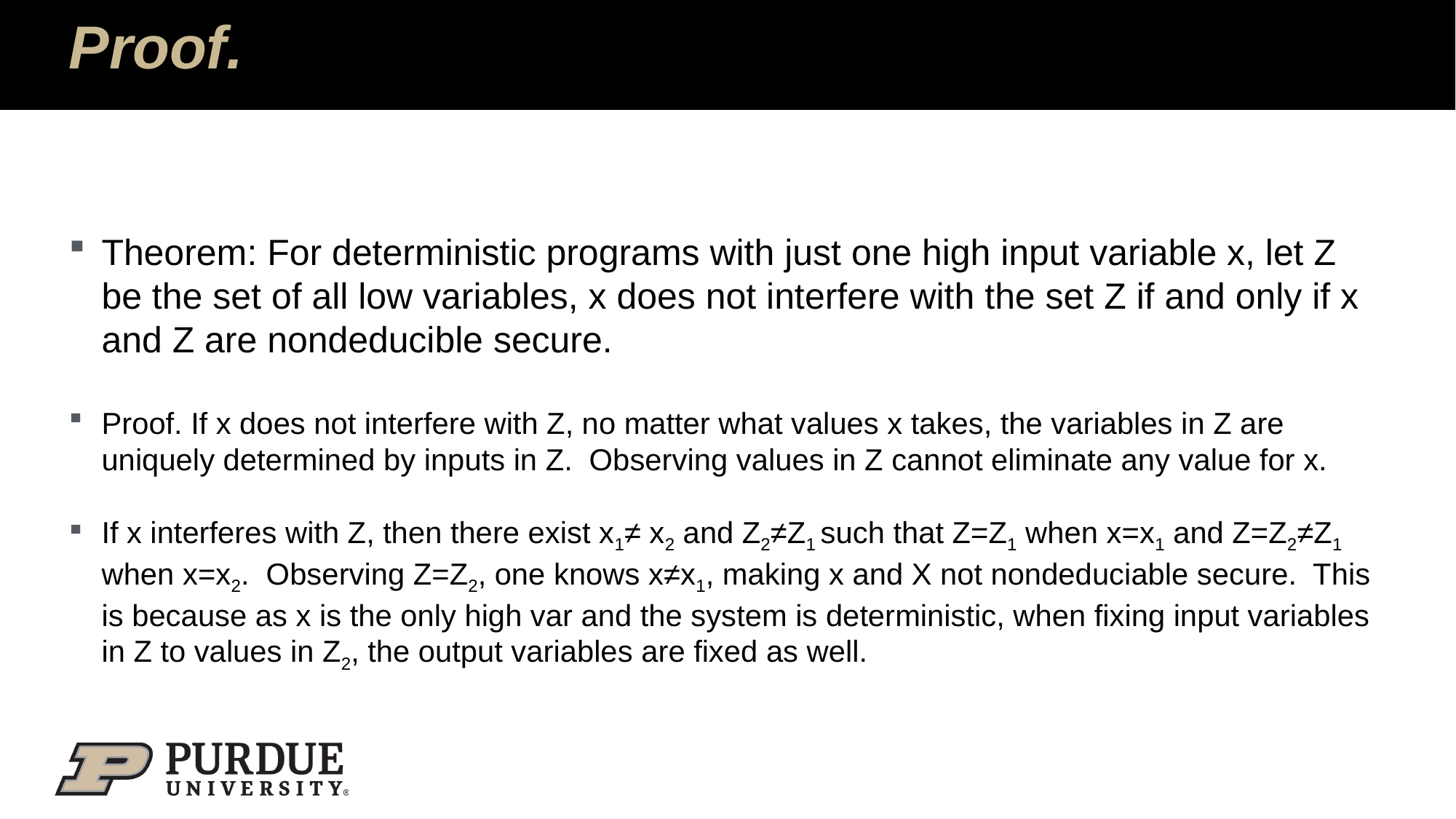

# Proof.

Theorem: For deterministic programs with just one high input variable x, let Z be the set of all low variables, x does not interfere with the set Z if and only if x and Z are nondeducible secure.

Proof. If x does not interfere with Z, no matter what values x takes, the variables in Z are uniquely determined by inputs in Z.  Observing values in Z cannot eliminate any value for x.

If x interferes with Z, then there exist x1≠ x2 and Z2≠Z1 such that Z=Z1 when x=x1 and Z=Z2≠Z1 when x=x2.  Observing Z=Z2, one knows x≠x1, making x and X not nondeduciable secure.  This is because as x is the only high var and the system is deterministic, when fixing input variables in Z to values in Z2, the output variables are fixed as well.